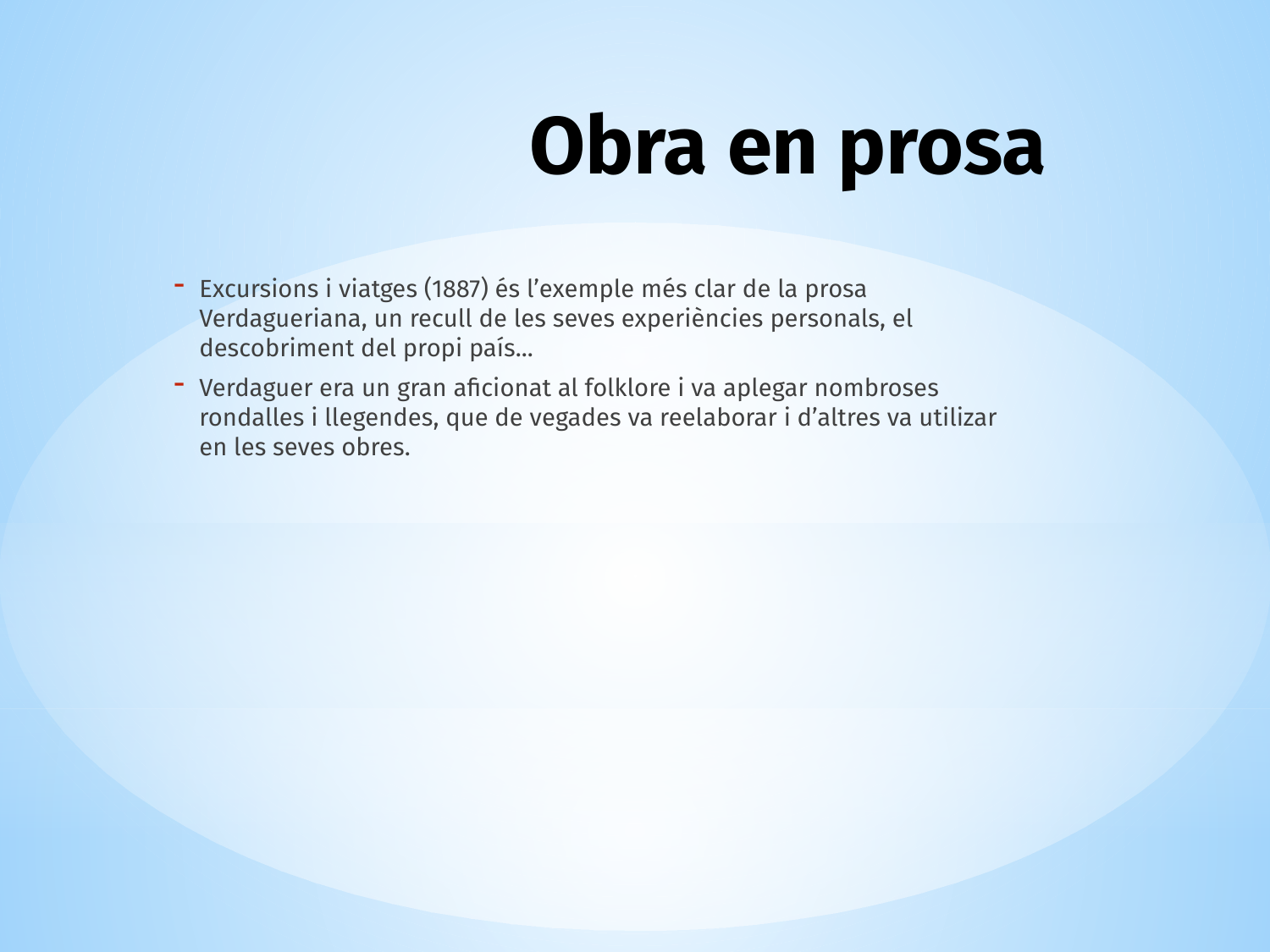

# Obra en prosa
Excursions i viatges (1887) és l’exemple més clar de la prosa Verdagueriana, un recull de les seves experiències personals, el descobriment del propi país...
Verdaguer era un gran aficionat al folklore i va aplegar nombroses rondalles i llegendes, que de vegades va reelaborar i d’altres va utilizar en les seves obres.